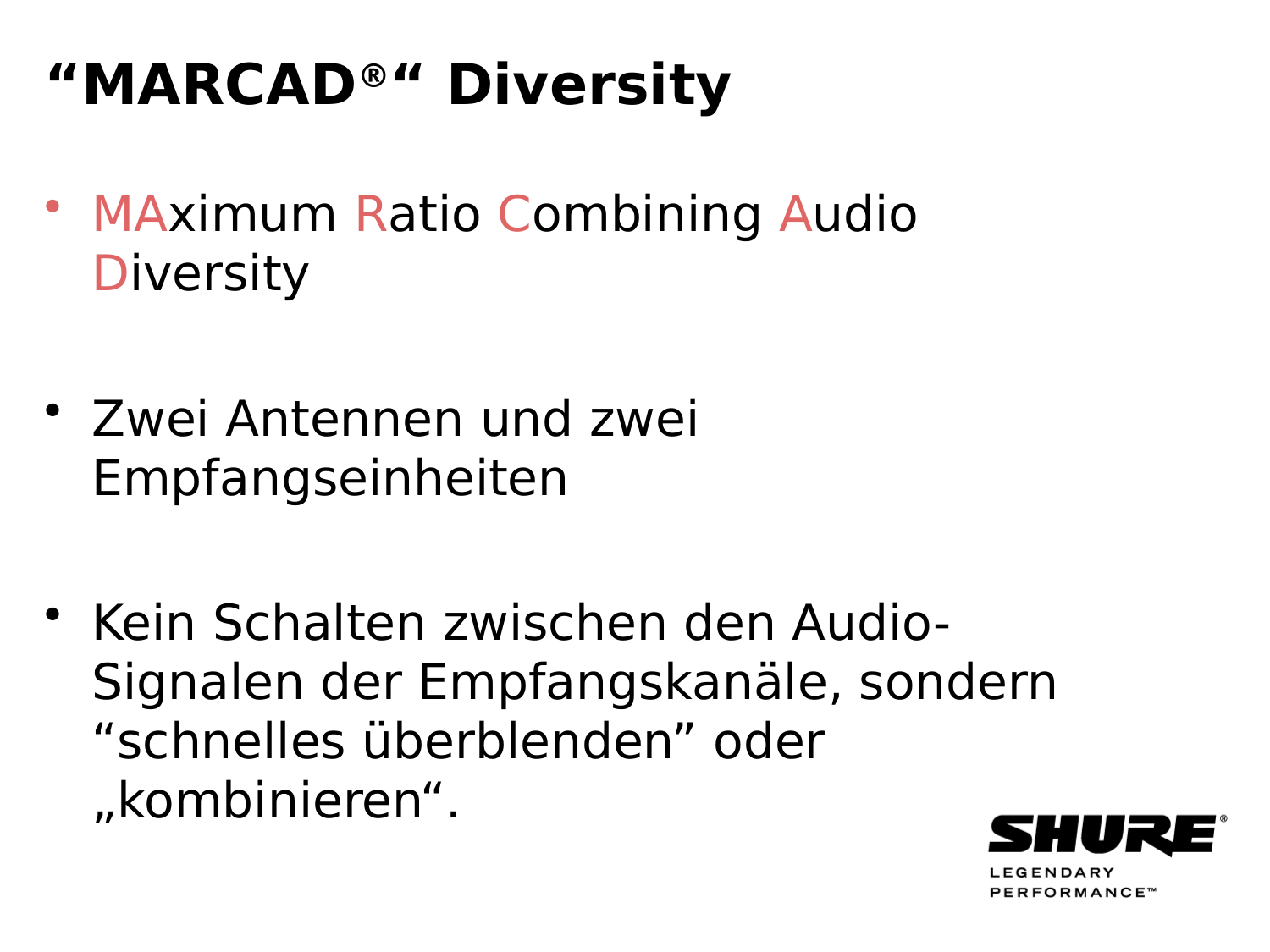

# “MARCAD®“ Diversity
MAximum Ratio Combining Audio Diversity

Zwei Antennen und zwei Empfangseinheiten

Kein Schalten zwischen den Audio-Signalen der Empfangskanäle, sondern “schnelles überblenden” oder „kombinieren“.